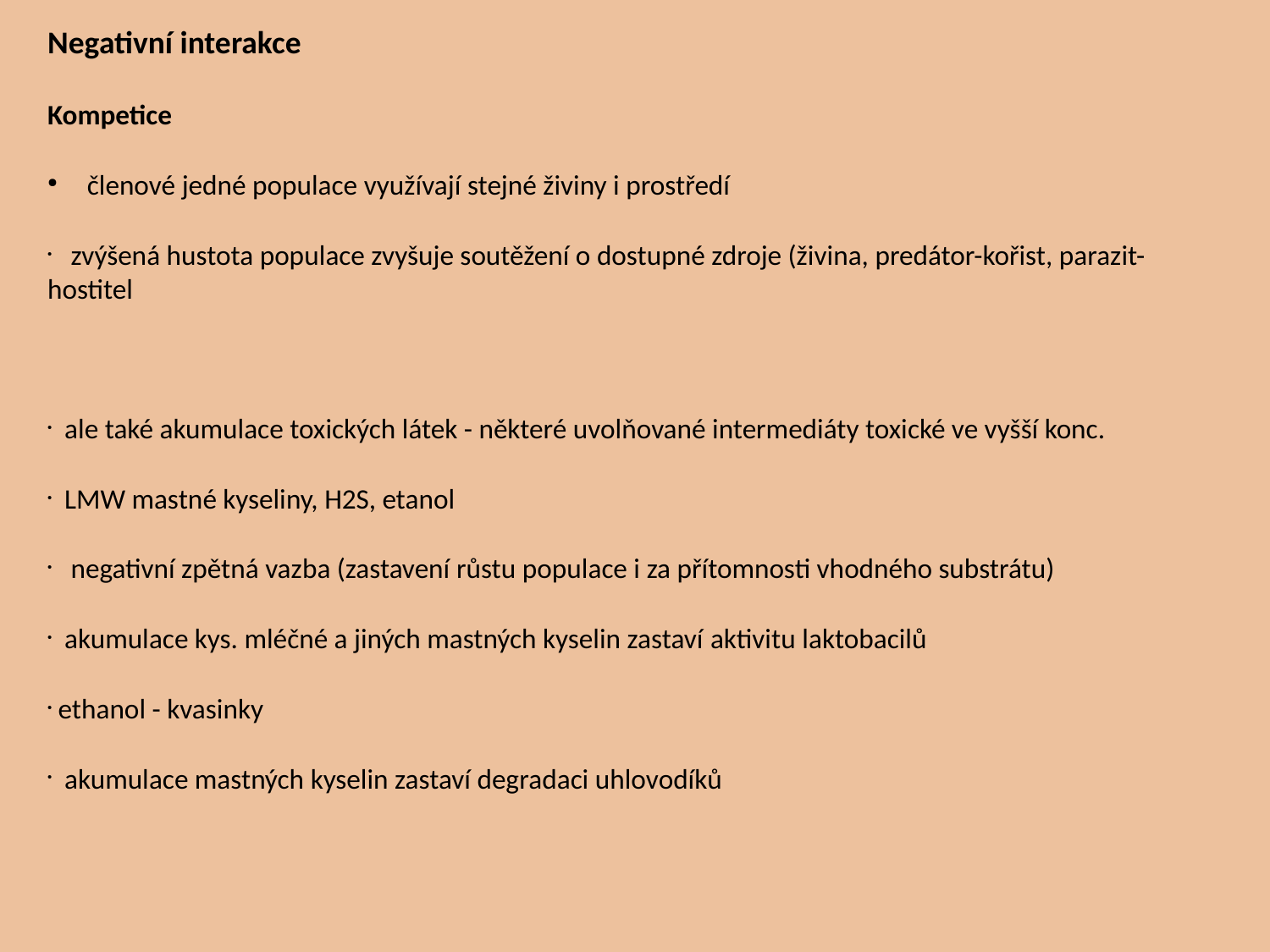

Negativní interakce
Kompetice
členové jedné populace využívají stejné živiny i prostředí
   zvýšená hustota populace zvyšuje soutěžení o dostupné zdroje (živina, predátor-kořist, parazit-hostitel

  ale také akumulace toxických látek - některé uvolňované intermediáty toxické ve vyšší konc.
  LMW mastné kyseliny, H2S, etanol
   negativní zpětná vazba (zastavení růstu populace i za přítomnosti vhodného substrátu)
  akumulace kys. mléčné a jiných mastných kyselin zastaví aktivitu laktobacilů
 ethanol - kvasinky
  akumulace mastných kyselin zastaví degradaci uhlovodíků